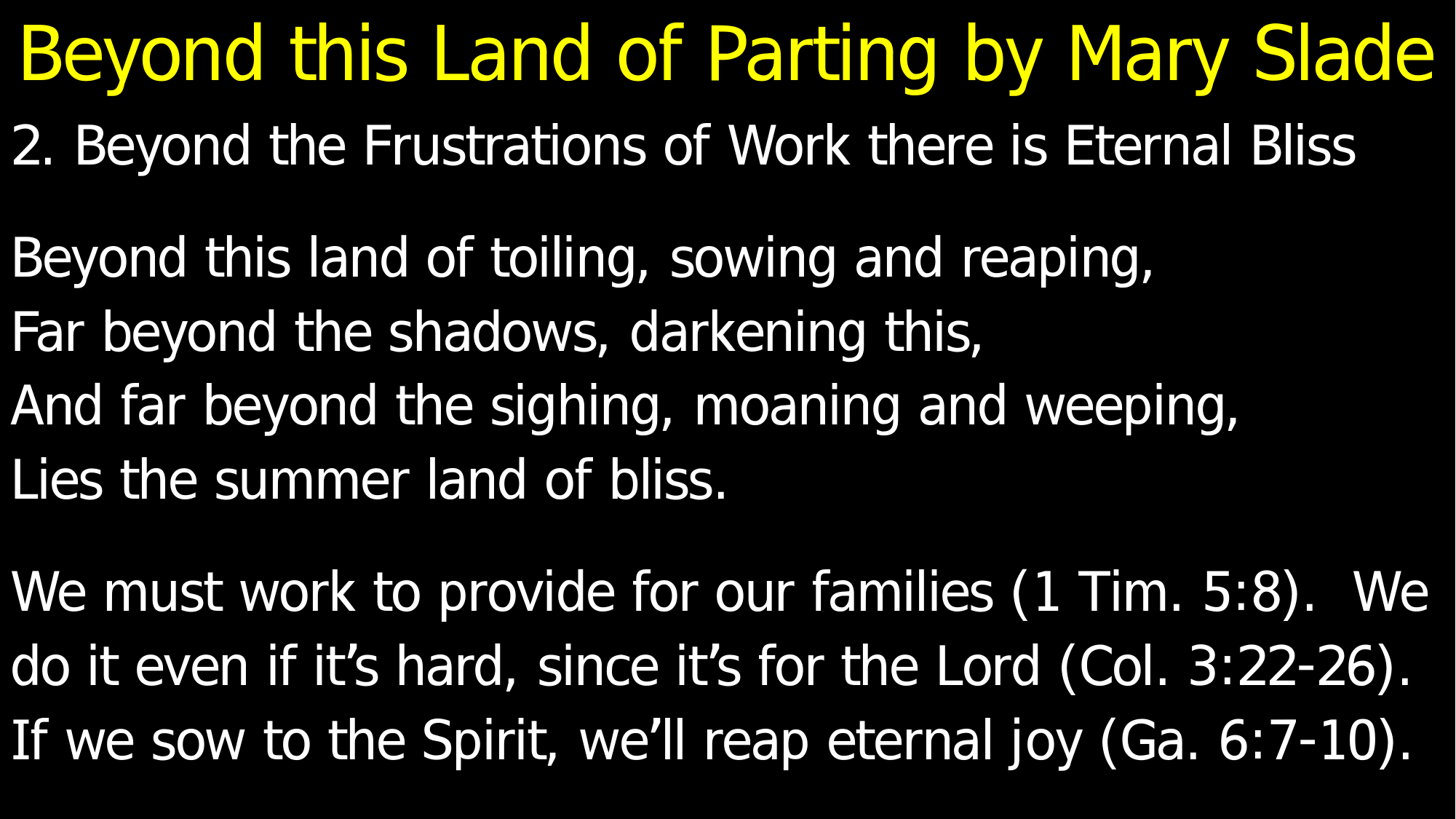

# Beyond this Land of Parting by Mary Slade
2. Beyond the Frustrations of Work there is Eternal Bliss

Beyond this land of toiling, sowing and reaping,
Far beyond the shadows, darkening this,
And far beyond the sighing, moaning and weeping,
Lies the summer land of bliss.

We must work to provide for our families (1 Tim. 5:8).  We
do it even if it’s hard, since it’s for the Lord (Col. 3:22-26).
If we sow to the Spirit, we’ll reap eternal joy (Ga. 6:7-10).